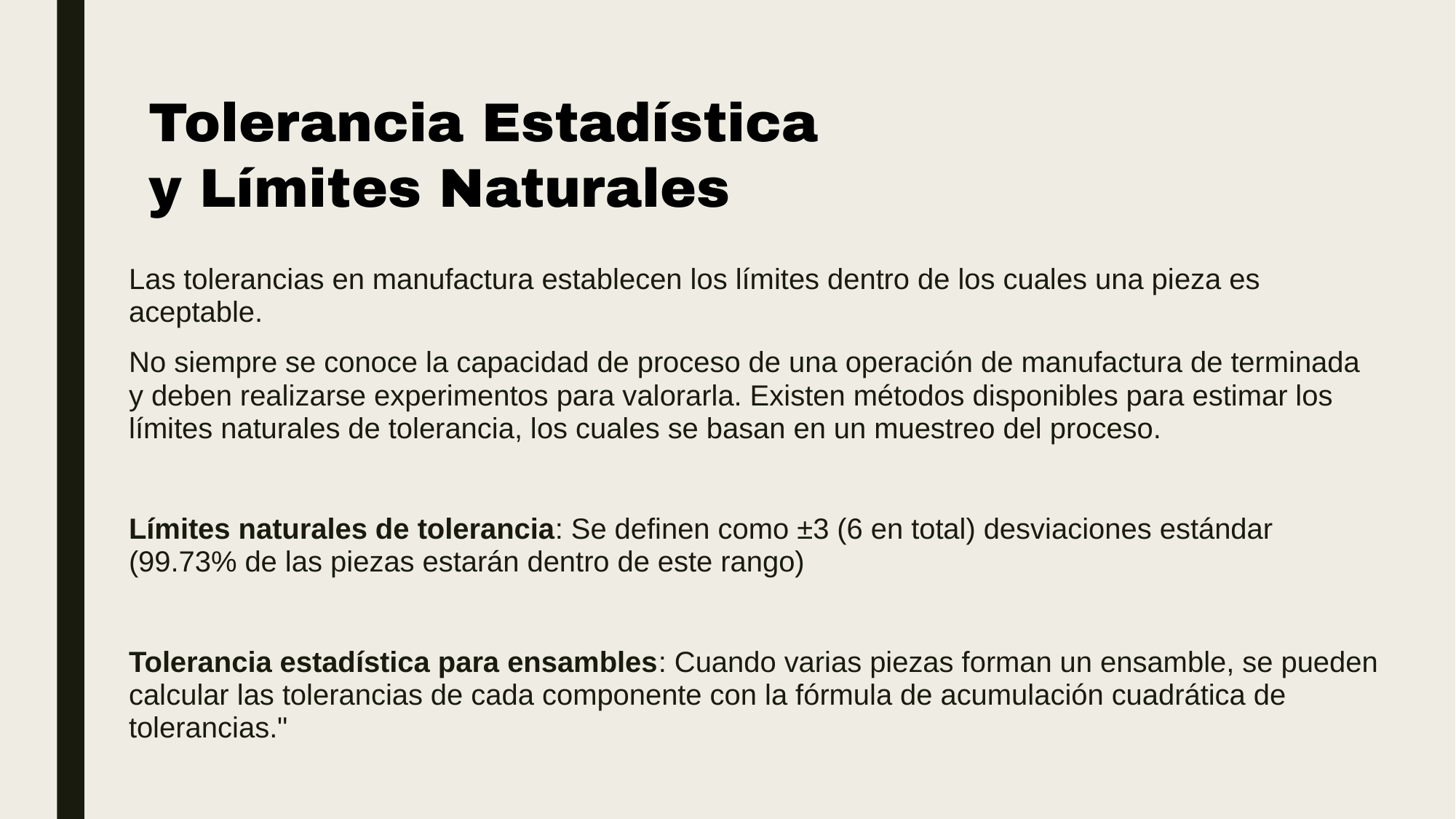

Tolerancia Estadística y Límites Naturales
Las tolerancias en manufactura establecen los límites dentro de los cuales una pieza es aceptable.
No siempre se conoce la capacidad de proceso de una operación de manufactura de terminada y deben realizarse experimentos para valorarla. Existen métodos disponibles para estimar los límites naturales de tolerancia, los cuales se basan en un muestreo del proceso.

Límites naturales de tolerancia: Se definen como ±3 (6 en total) desviaciones estándar (99.73% de las piezas estarán dentro de este rango)

Tolerancia estadística para ensambles: Cuando varias piezas forman un ensamble, se pueden calcular las tolerancias de cada componente con la fórmula de acumulación cuadrática de tolerancias."